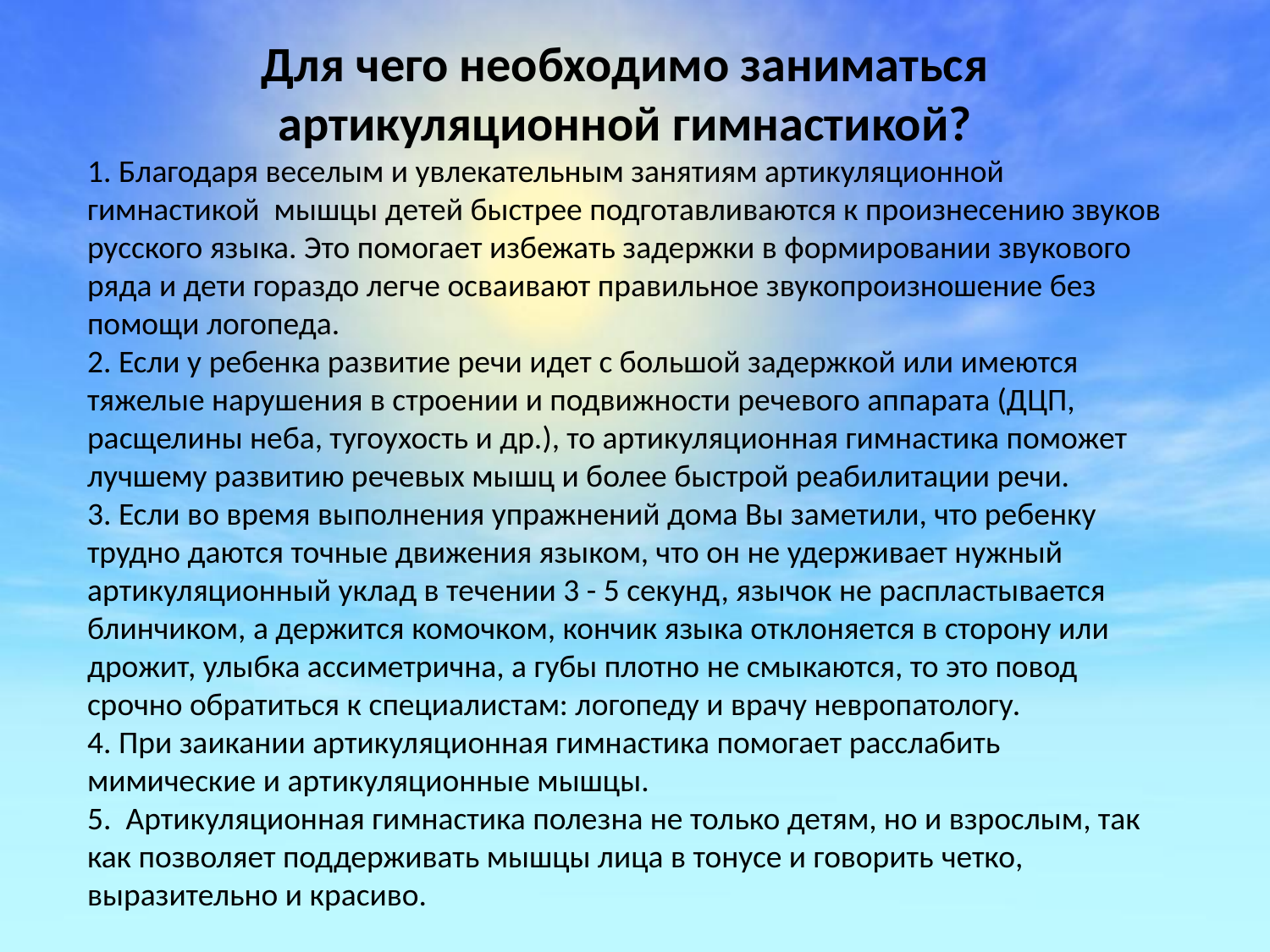

Для чего необходимо заниматься артикуляционной гимнастикой?
1. Благодаря веселым и увлекательным занятиям артикуляционной гимнастикой  мышцы детей быстрее подготавливаются к произнесению звуков русского языка. Это помогает избежать задержки в формировании звукового ряда и дети гораздо легче осваивают правильное звукопроизношение без помощи логопеда.
2. Если у ребенка развитие речи идет с большой задержкой или имеются тяжелые нарушения в строении и подвижности речевого аппарата (ДЦП, расщелины неба, тугоухость и др.), то артикуляционная гимнастика поможет лучшему развитию речевых мышц и более быстрой реабилитации речи.
3. Если во время выполнения упражнений дома Вы заметили, что ребенку трудно даются точные движения языком, что он не удерживает нужный артикуляционный уклад в течении 3 - 5 секунд, язычок не распластывается блинчиком, а держится комочком, кончик языка отклоняется в сторону или дрожит, улыбка ассиметрична, а губы плотно не смыкаются, то это повод срочно обратиться к специалистам: логопеду и врачу невропатологу.
4. При заикании артикуляционная гимнастика помогает расслабить мимические и артикуляционные мышцы.
5.  Артикуляционная гимнастика полезна не только детям, но и взрослым, так как позволяет поддерживать мышцы лица в тонусе и говорить четко, выразительно и красиво.